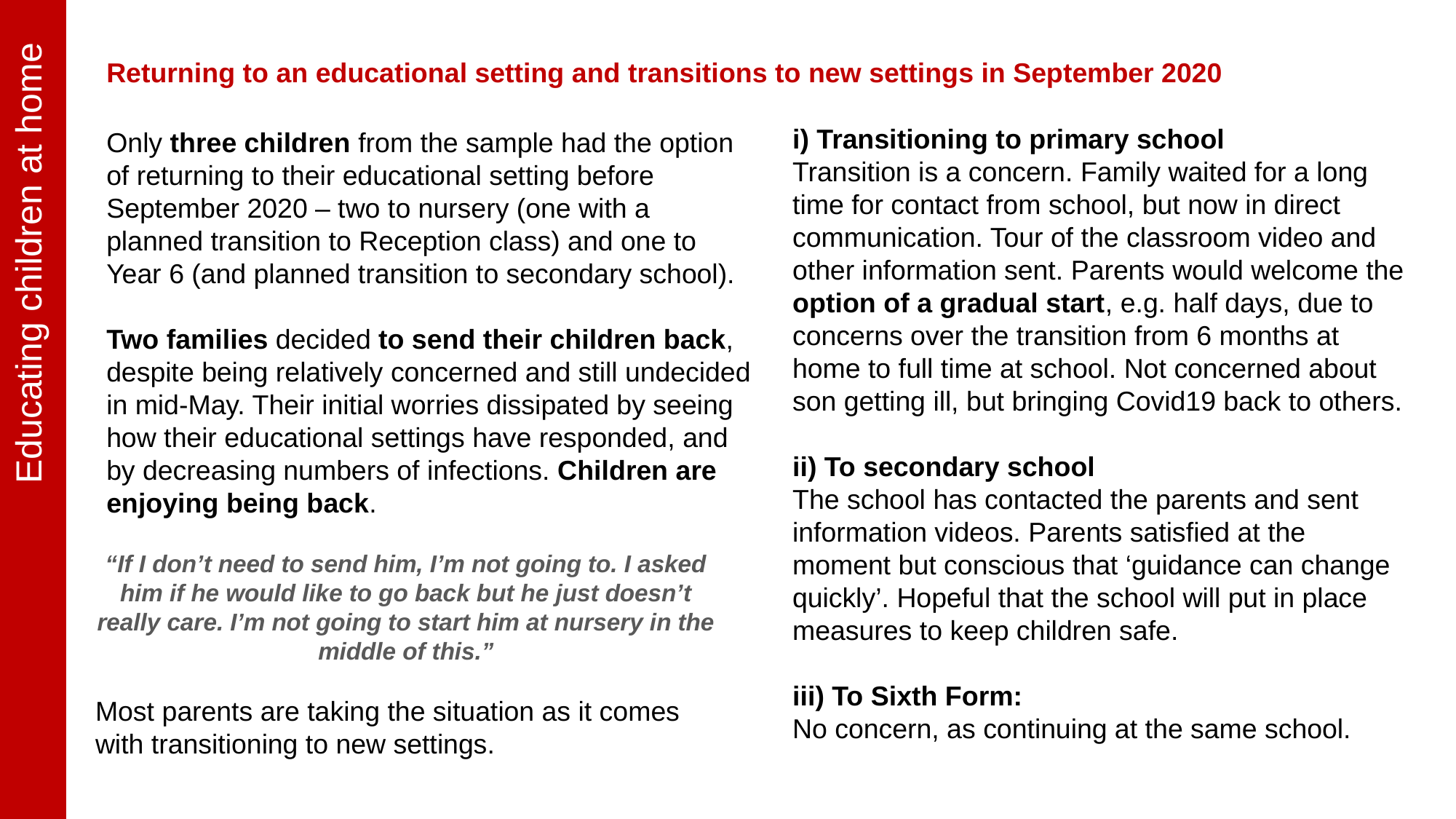

Educating children at home
Returning to an educational setting and transitions to new settings in September 2020
i) Transitioning to primary school
Transition is a concern. Family waited for a long time for contact from school, but now in direct communication. Tour of the classroom video and other information sent. Parents would welcome the option of a gradual start, e.g. half days, due to concerns over the transition from 6 months at home to full time at school. Not concerned about son getting ill, but bringing Covid19 back to others.

ii) To secondary school
The school has contacted the parents and sent information videos. Parents satisfied at the moment but conscious that ‘guidance can change quickly’. Hopeful that the school will put in place measures to keep children safe.

iii) To Sixth Form:
No concern, as continuing at the same school.

Only three children from the sample had the option of returning to their educational setting before September 2020 – two to nursery (one with a planned transition to Reception class) and one to Year 6 (and planned transition to secondary school).

Two families decided to send their children back, despite being relatively concerned and still undecided in mid-May. Their initial worries dissipated by seeing how their educational settings have responded, and by decreasing numbers of infections. Children are enjoying being back.

“If I don’t need to send him, I’m not going to. I asked him if he would like to go back but he just doesn’t really care. I’m not going to start him at nursery in the middle of this.”

Most parents are taking the situation as it comes with transitioning to new settings.